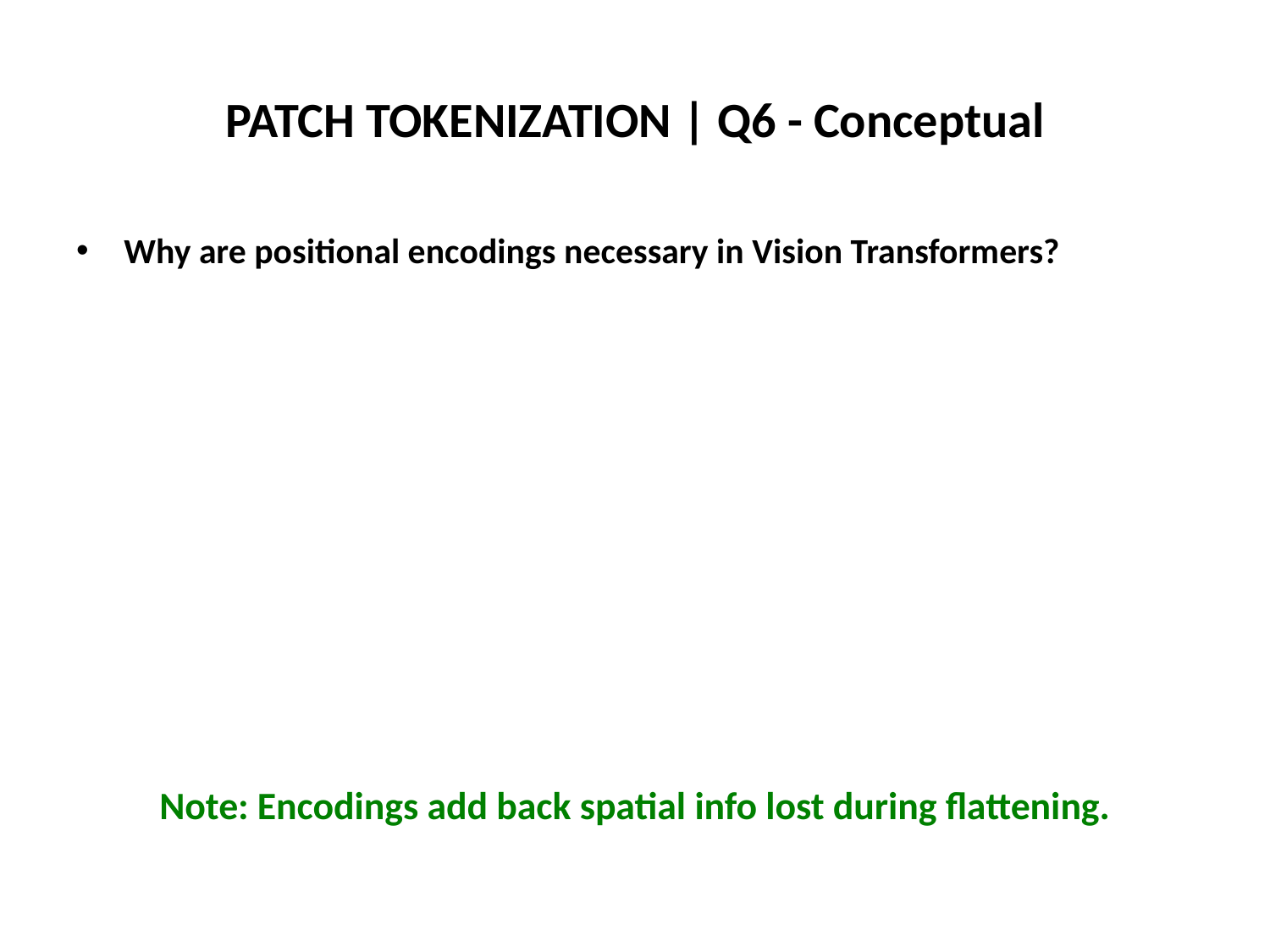

# PATCH TOKENIZATION | Q6 - Conceptual
Why are positional encodings necessary in Vision Transformers?

Note: Encodings add back spatial info lost during flattening.